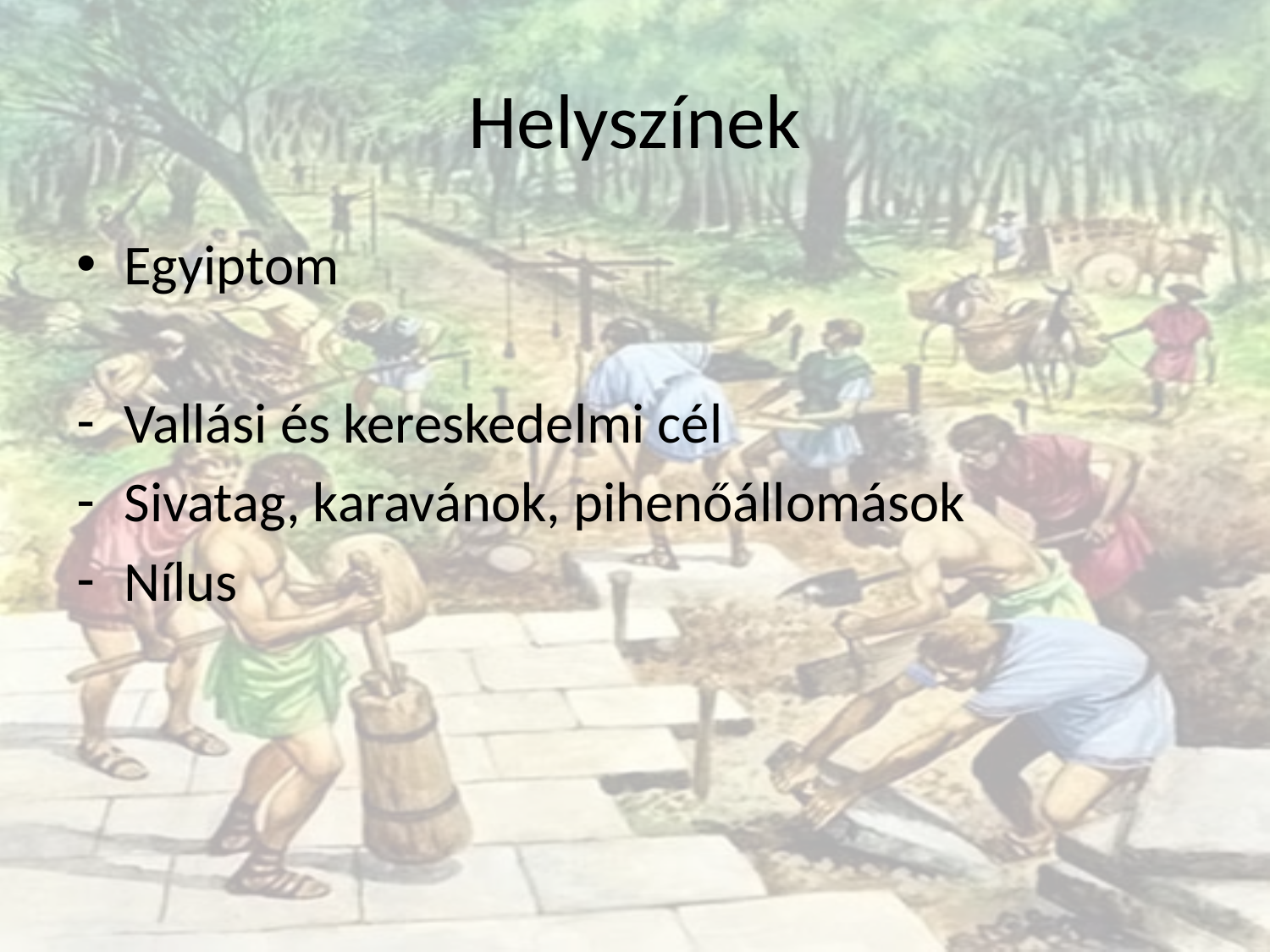

# Helyszínek
Egyiptom

Vallási és kereskedelmi cél
Sivatag, karavánok, pihenőállomások
Nílus